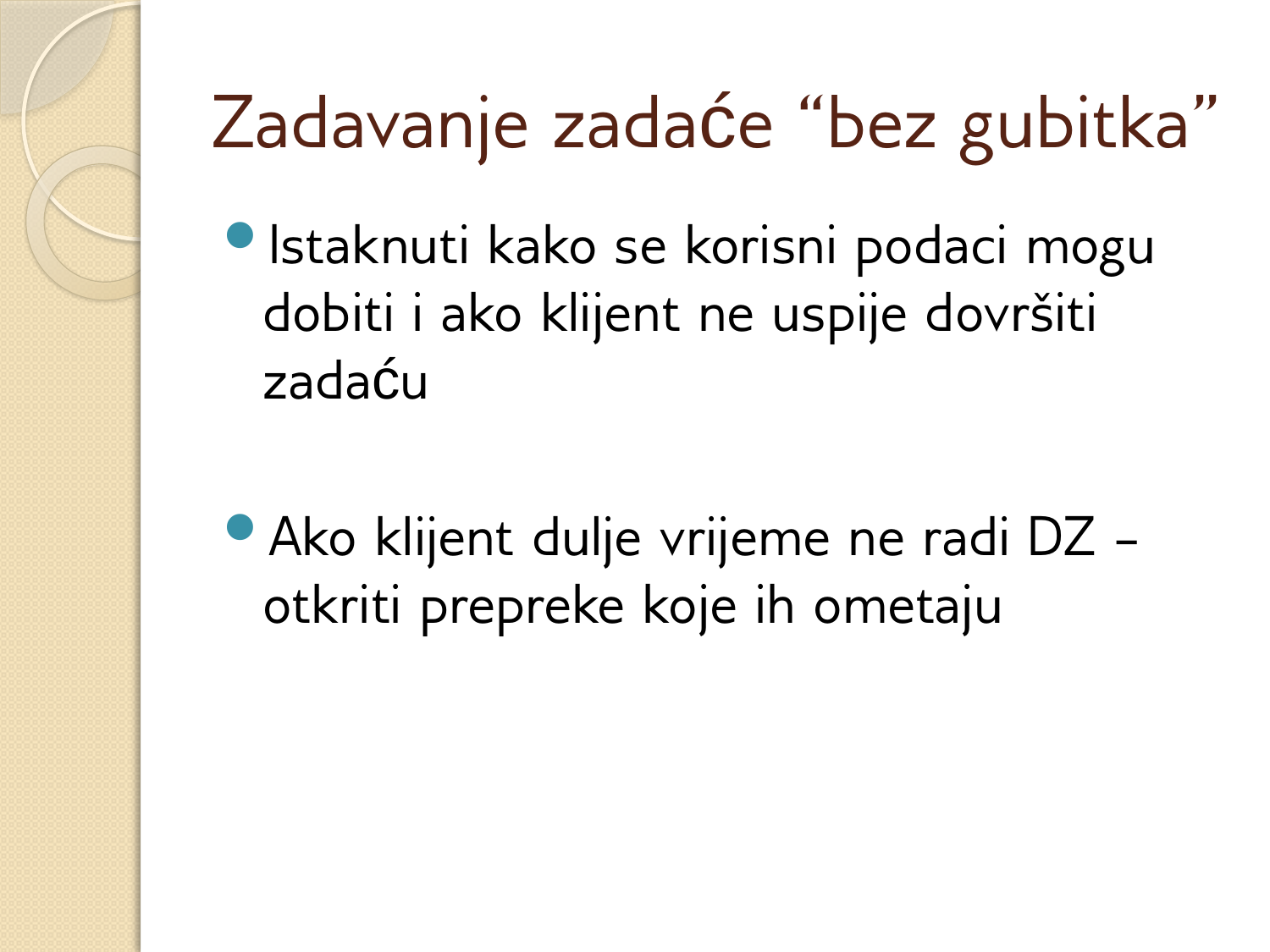

# Zadavanje zadaće “bez gubitka”
Istaknuti kako se korisni podaci mogu dobiti i ako klijent ne uspije dovršiti zadaću

Ako klijent dulje vrijeme ne radi DZ – otkriti prepreke koje ih ometaju